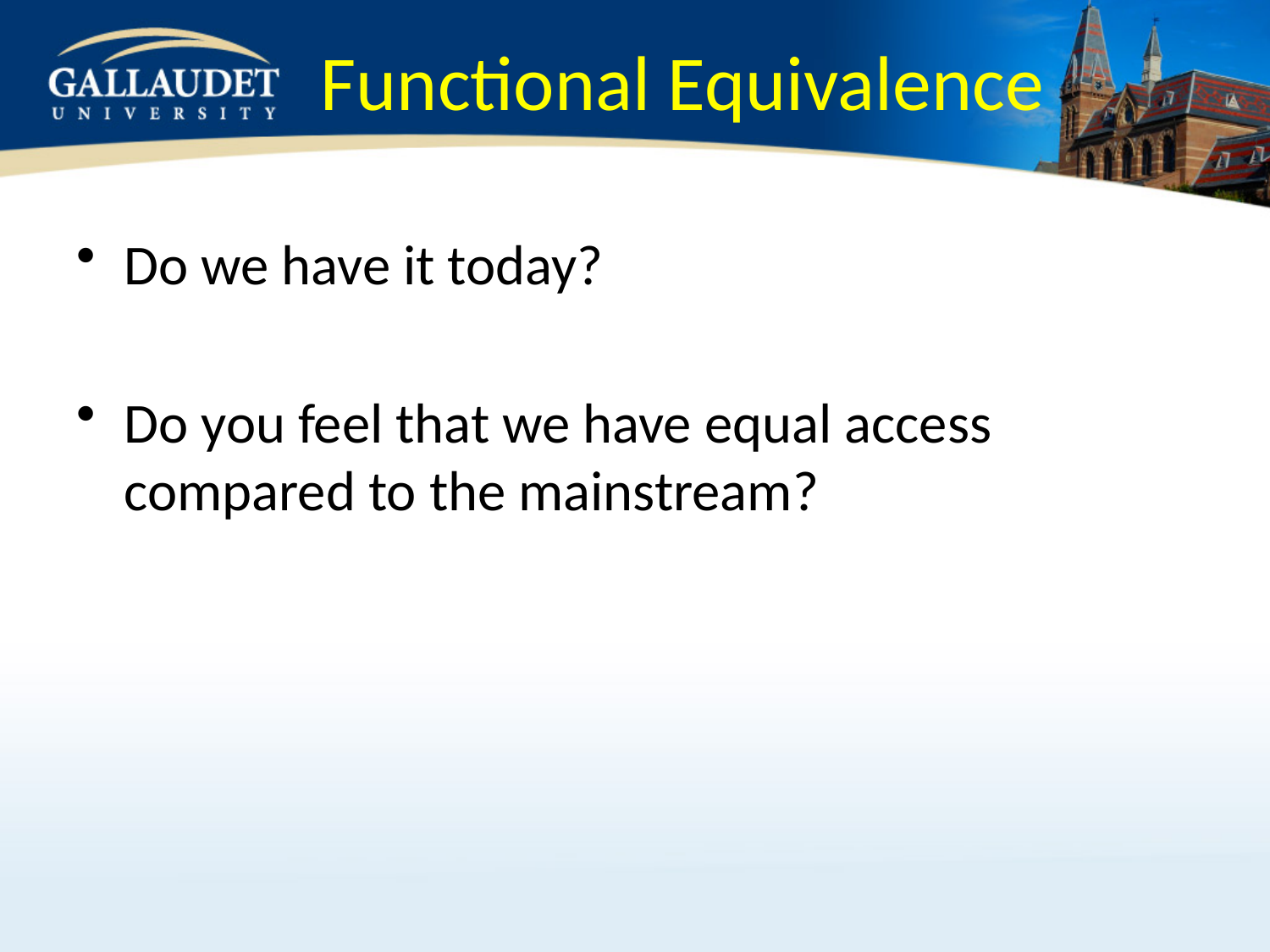

# Functional Equivalence
Do we have it today?

Do you feel that we have equal access compared to the mainstream?